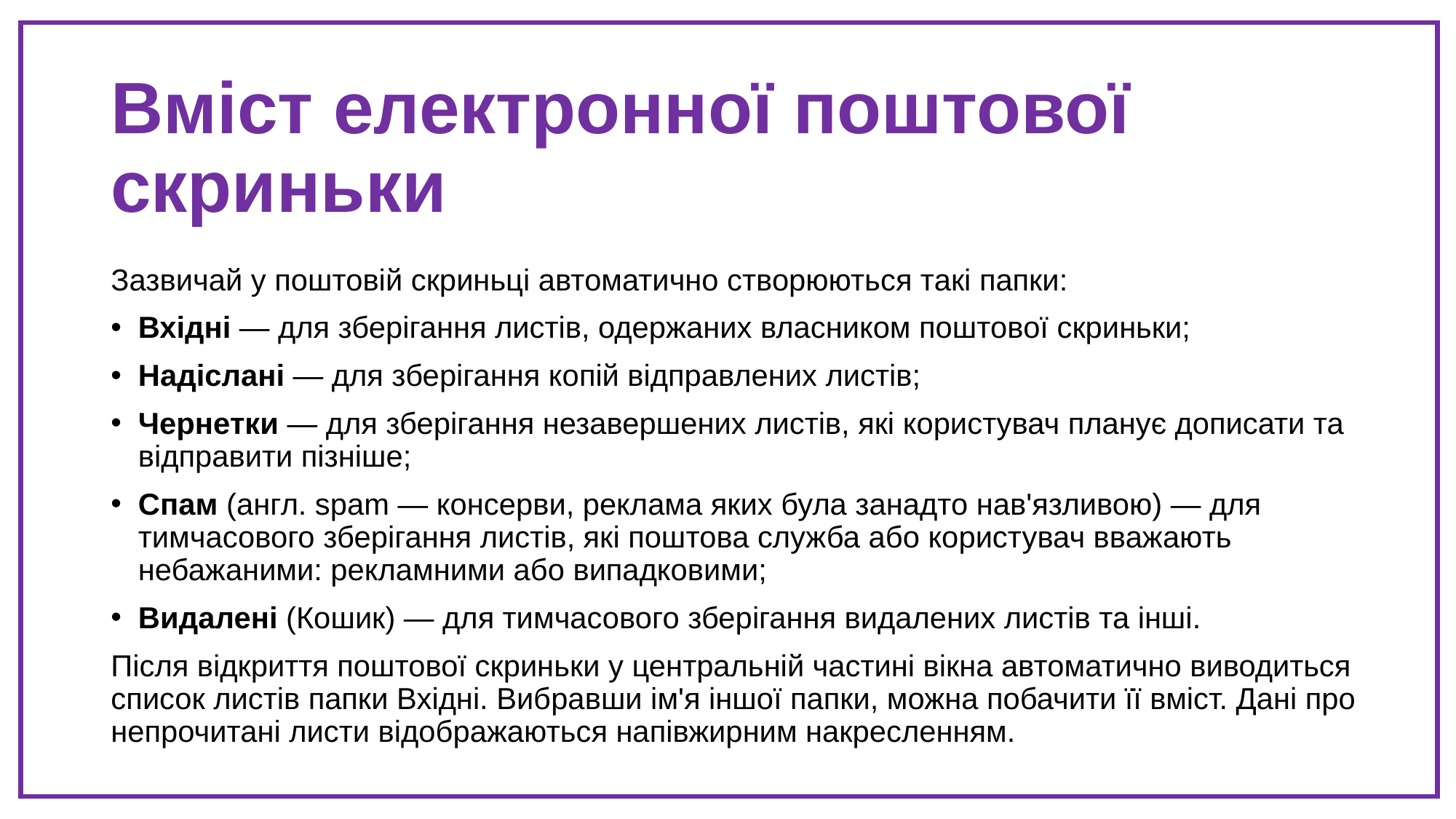

# Вміст електронної поштової скриньки
Зазвичай у поштовій скриньці автоматично створюються такі папки:
Вхідні — для зберігання листів, одержаних власником поштової скриньки;
Надіслані — для зберігання копій відправлених листів;
Чернетки — для зберігання незавершених листів, які користувач планує дописати та відправити пізніше;
Спам (англ. ѕраm — консерви, реклама яких була занадто нав'язливою) — для тимчасового зберігання листів, які поштова служба або користувач вважають небажаними: рекламними або випадковими;
Видалені (Кошик) — для тимчасового зберігання видалених листів та інші.
Після відкриття поштової скриньки у центральній частині вікна автоматично виводиться список листів папки Вхідні. Вибравши ім'я іншої папки, можна побачити її вміст. Дані про непрочитані листи відображаються напівжирним накресленням.